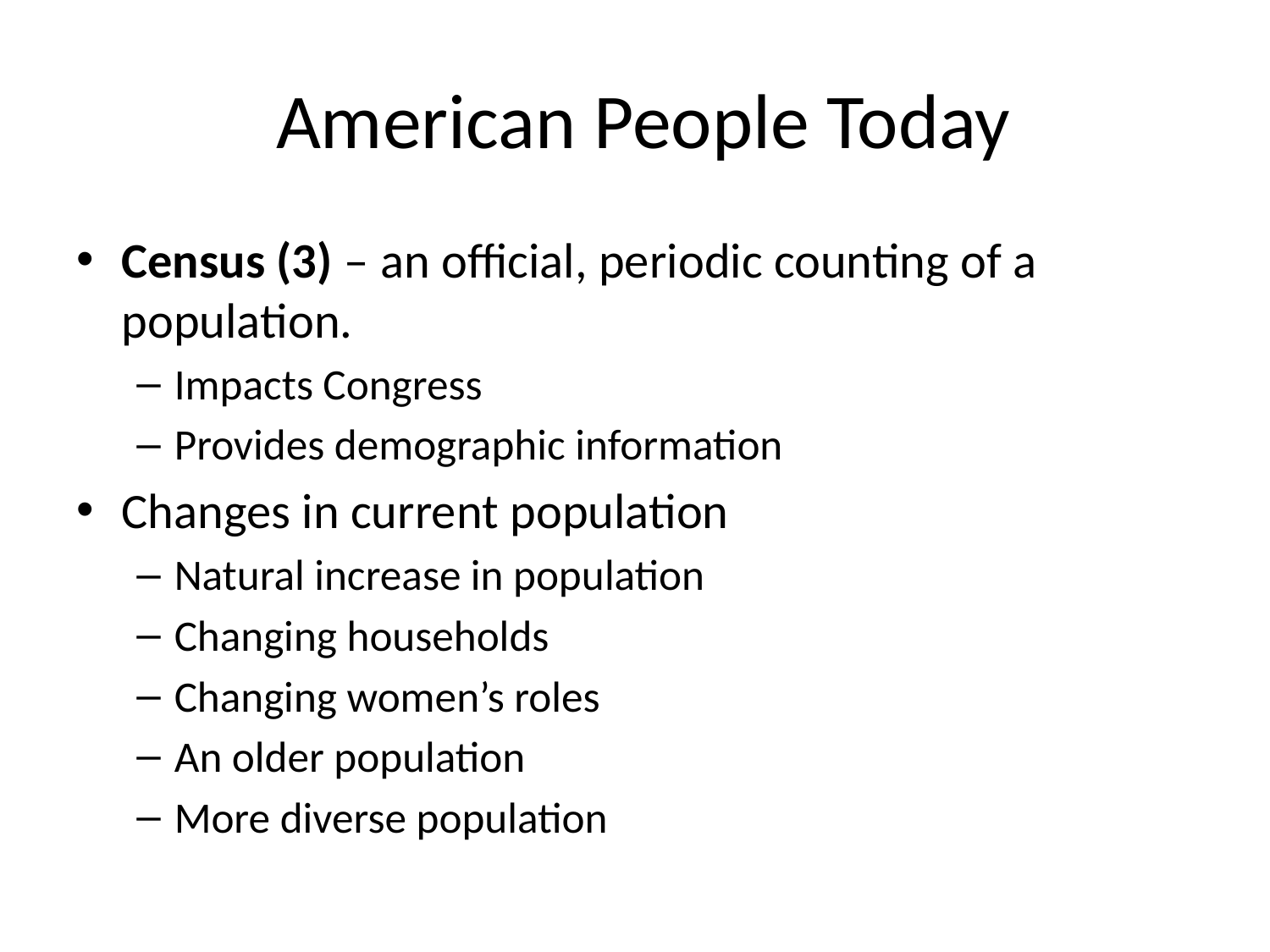

# American People Today
Census (3) – an official, periodic counting of a population.
Impacts Congress
Provides demographic information
Changes in current population
Natural increase in population
Changing households
Changing women’s roles
An older population
More diverse population